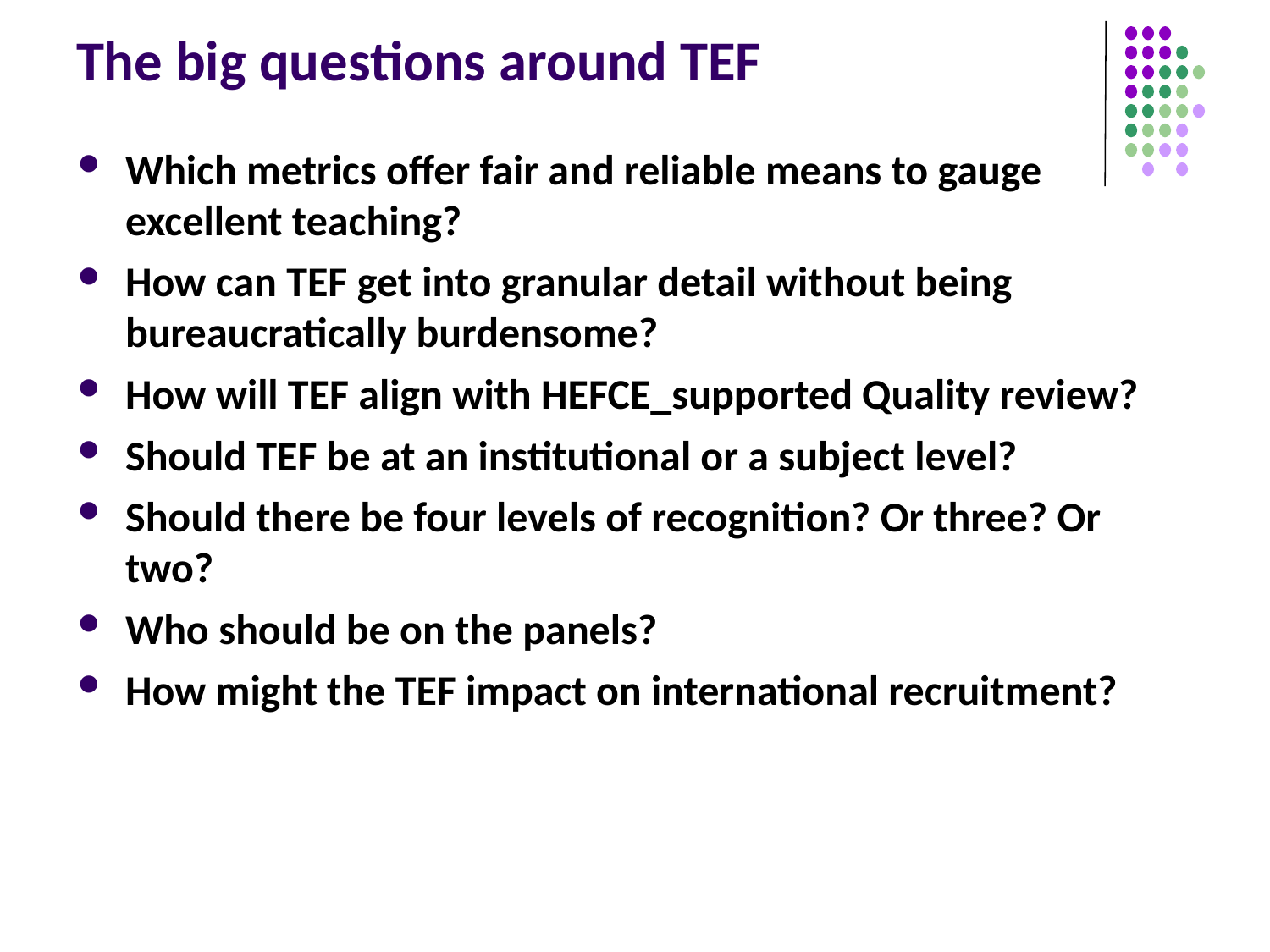

# The big questions around TEF
Which metrics offer fair and reliable means to gauge excellent teaching?
How can TEF get into granular detail without being bureaucratically burdensome?
How will TEF align with HEFCE_supported Quality review?
Should TEF be at an institutional or a subject level?
Should there be four levels of recognition? Or three? Or two?
Who should be on the panels?
How might the TEF impact on international recruitment?